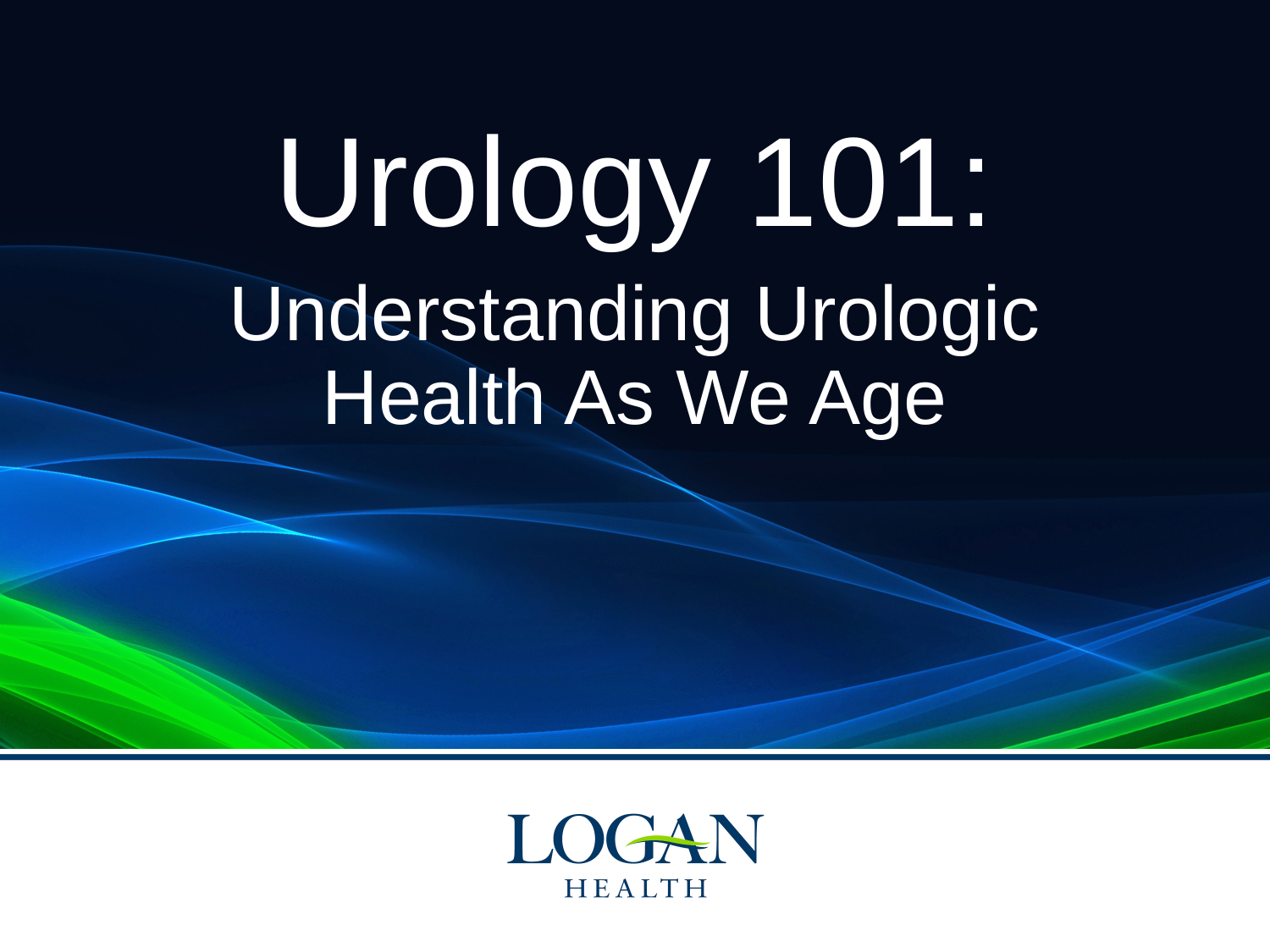

Urology 101:
Understanding Urologic Health As We Age